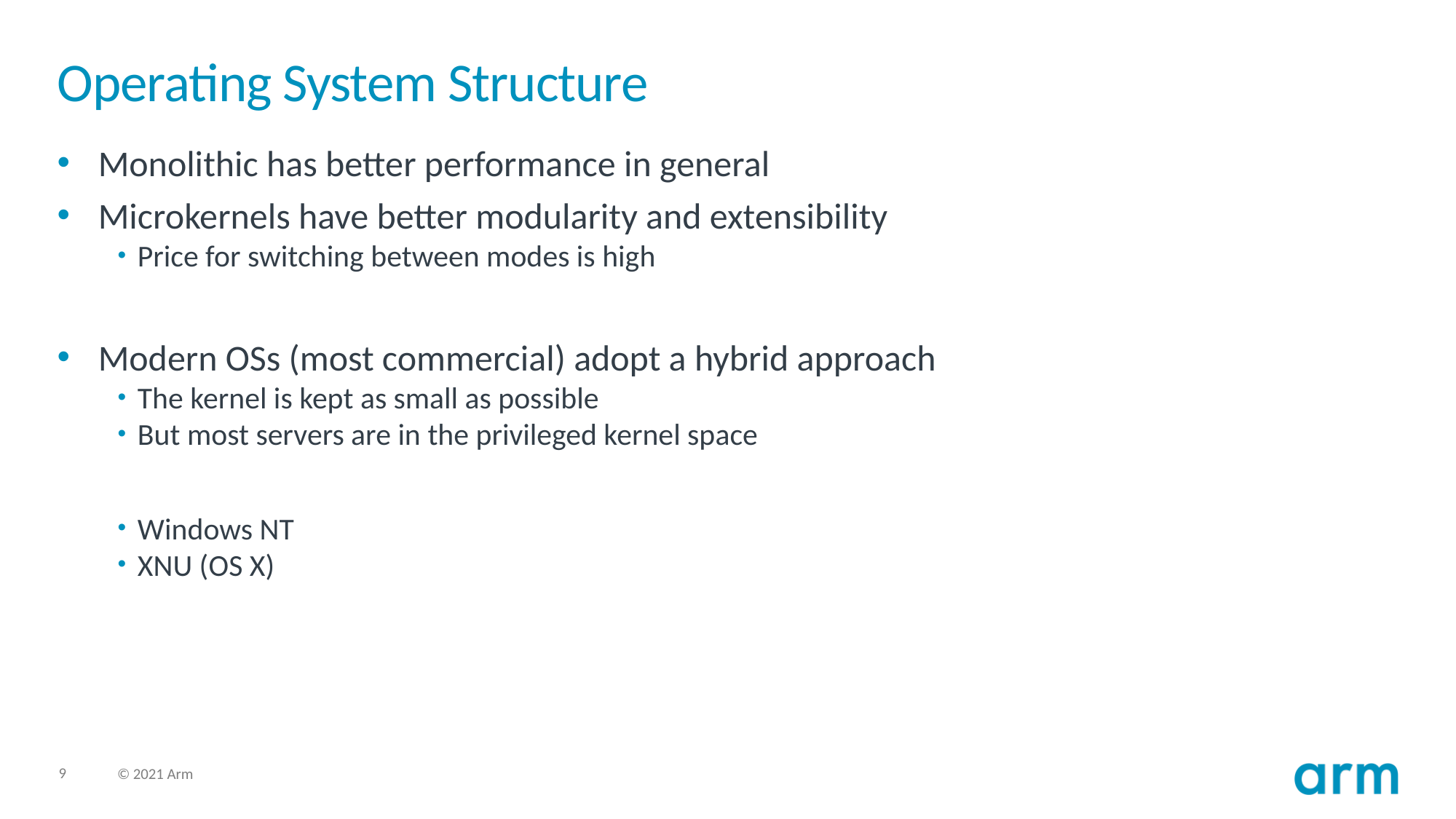

# Operating System Structure
Monolithic has better performance in general
Microkernels have better modularity and extensibility
Price for switching between modes is high

Modern OSs (most commercial) adopt a hybrid approach
The kernel is kept as small as possible
But most servers are in the privileged kernel space

Windows NT
XNU (OS X)